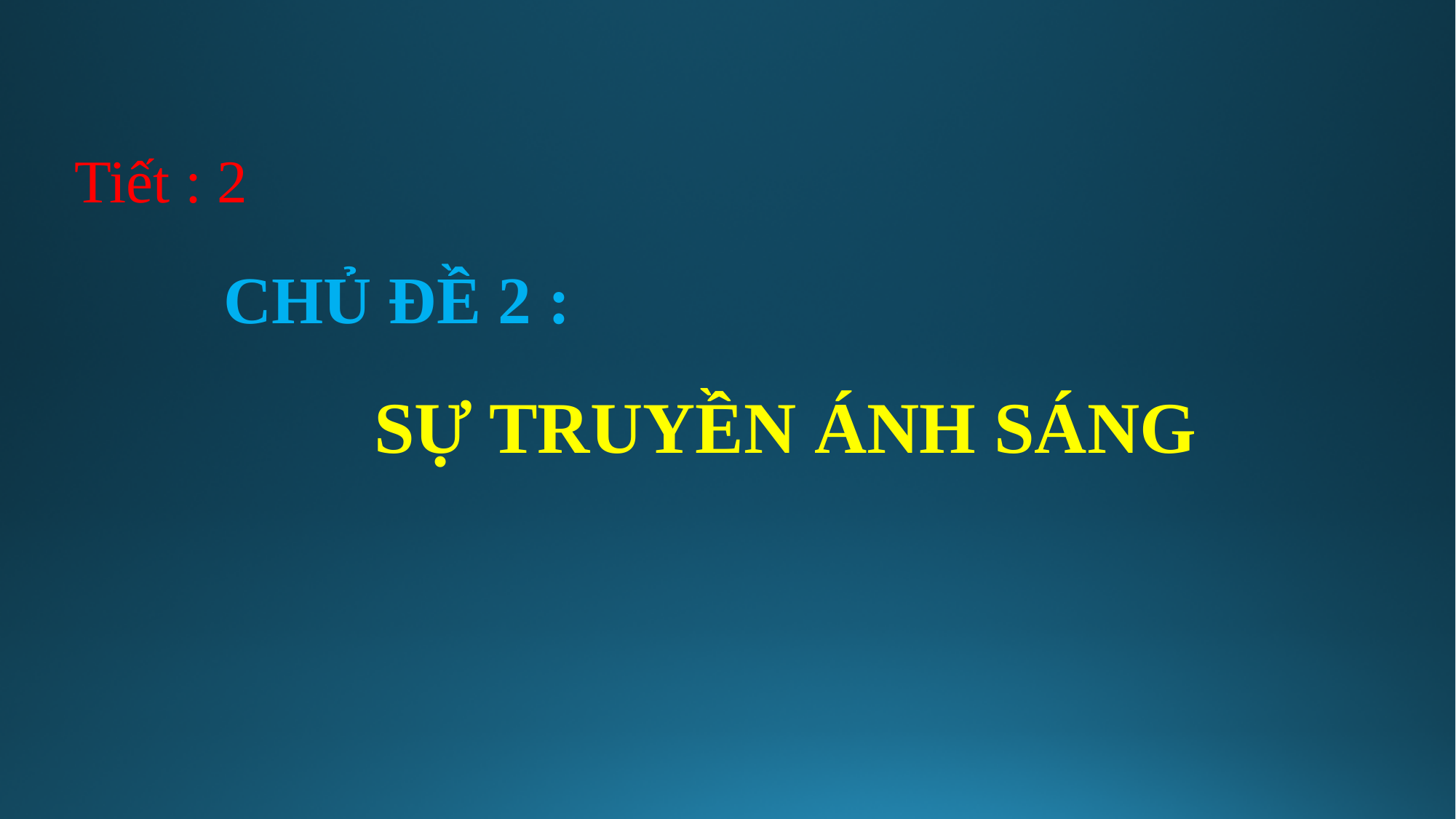

Tiết : 2
CHỦ ĐỀ 2 :
SỰ TRUYỀN ÁNH SÁNG